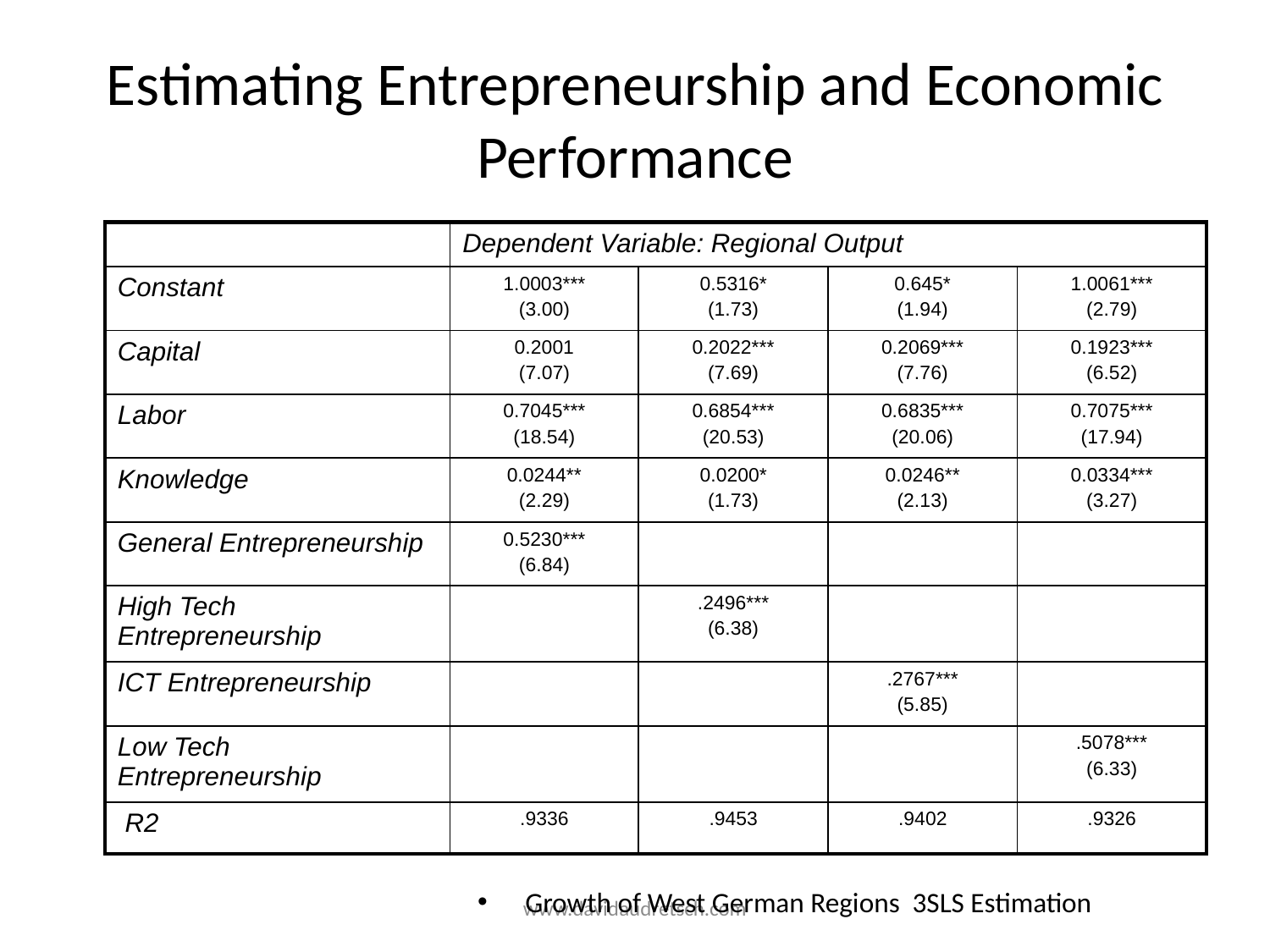

# Estimating Entrepreneurship and Economic Performance
|  | Dependent Variable: Regional Output |  |  |  |
| --- | --- | --- | --- | --- |
| Constant | 1.0003\*\*\* (3.00) | 0.5316\* (1.73) | 0.645\* (1.94) | 1.0061\*\*\* (2.79) |
| Capital | 0.2001 (7.07) | 0.2022\*\*\* (7.69) | 0.2069\*\*\* (7.76) | 0.1923\*\*\* (6.52) |
| Labor | 0.7045\*\*\* (18.54) | 0.6854\*\*\* (20.53) | 0.6835\*\*\* (20.06) | 0.7075\*\*\* (17.94) |
| Knowledge | 0.0244\*\* (2.29) | 0.0200\* (1.73) | 0.0246\*\* (2.13) | 0.0334\*\*\* (3.27) |
| General Entrepreneurship | 0.5230\*\*\* (6.84) |  |  |  |
| High Tech Entrepreneurship |  | .2496\*\*\* (6.38) |  |  |
| ICT Entrepreneurship |  |  | .2767\*\*\* (5.85) |  |
| Low Tech Entrepreneurship |  |  |  | .5078\*\*\* (6.33) |
| R2 | .9336 | .9453 | .9402 | .9326 |
Growth of West German Regions  3SLS Estimation
www.davidaudretsch.com